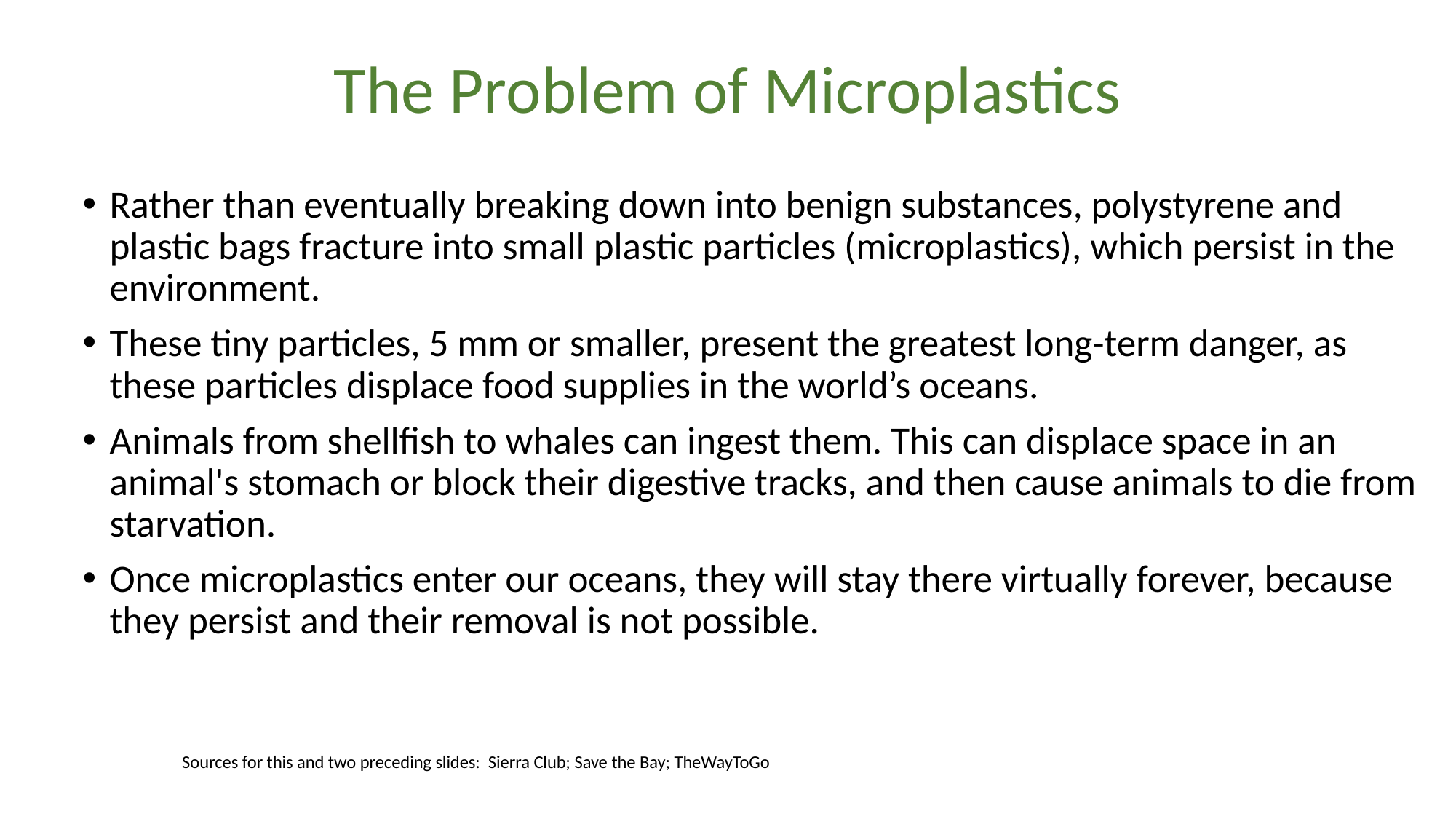

# The Problem of Microplastics
Rather than eventually breaking down into benign substances, polystyrene and plastic bags fracture into small plastic particles (microplastics), which persist in the environment.
These tiny particles, 5 mm or smaller, present the greatest long-term danger, as these particles displace food supplies in the world’s oceans.
Animals from shellfish to whales can ingest them. This can displace space in an animal's stomach or block their digestive tracks, and then cause animals to die from starvation.
Once microplastics enter our oceans, they will stay there virtually forever, because they persist and their removal is not possible.

						Sources for this and two preceding slides:  Sierra Club; Save the Bay; TheWayToGo